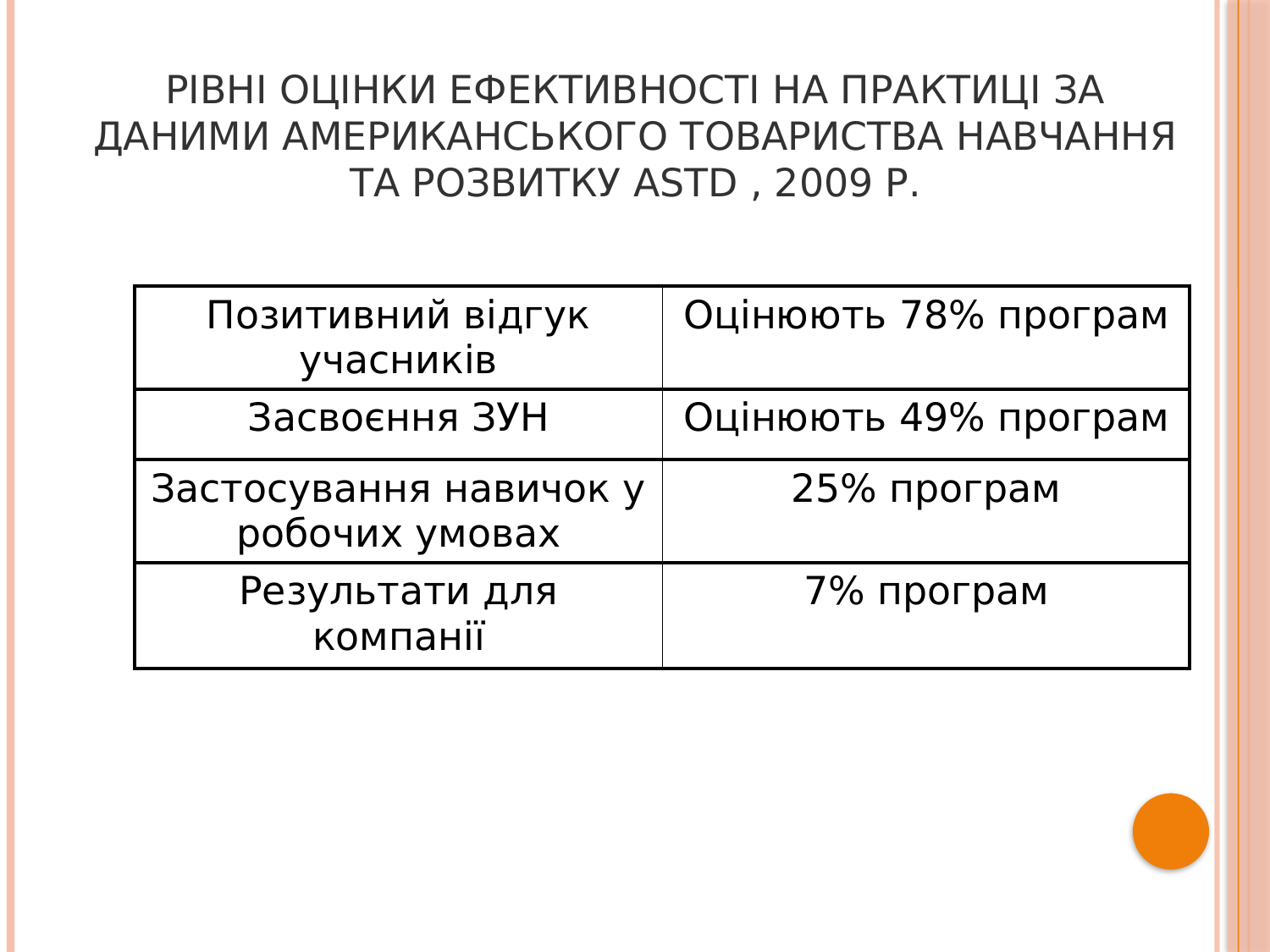

Рівні оцінки ефективності на практиці за даними Американського товариства навчання та розвитку ASTD , 2009 р.
| Позитивний відгук учасників | Оцінюють 78% програм |
| --- | --- |
| Засвоєння ЗУН | Оцінюють 49% програм |
| Застосування навичок у робочих умовах | 25% програм |
| Результати для компанії | 7% програм |